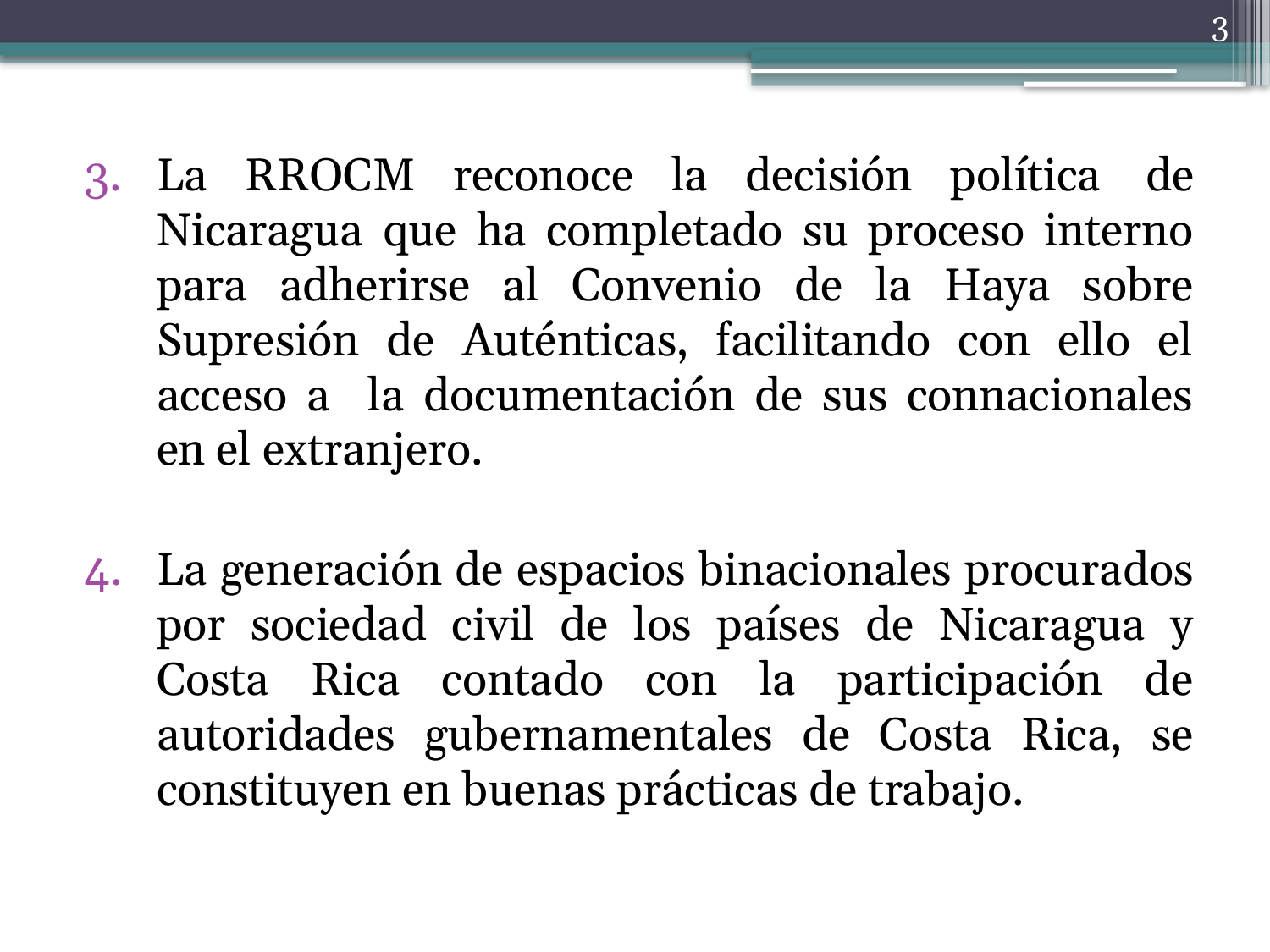

3
La RROCM reconoce la decisión política 	de Nicaragua que ha completado su proceso interno para adherirse al Convenio de la Haya sobre Supresión de Auténticas, facilitando con ello el acceso a  la documentación de sus connacionales en el extranjero.

La generación de espacios binacionales procurados por sociedad civil de los países de Nicaragua y Costa Rica contado con la participación de autoridades gubernamentales de Costa Rica, se constituyen en buenas prácticas de trabajo.